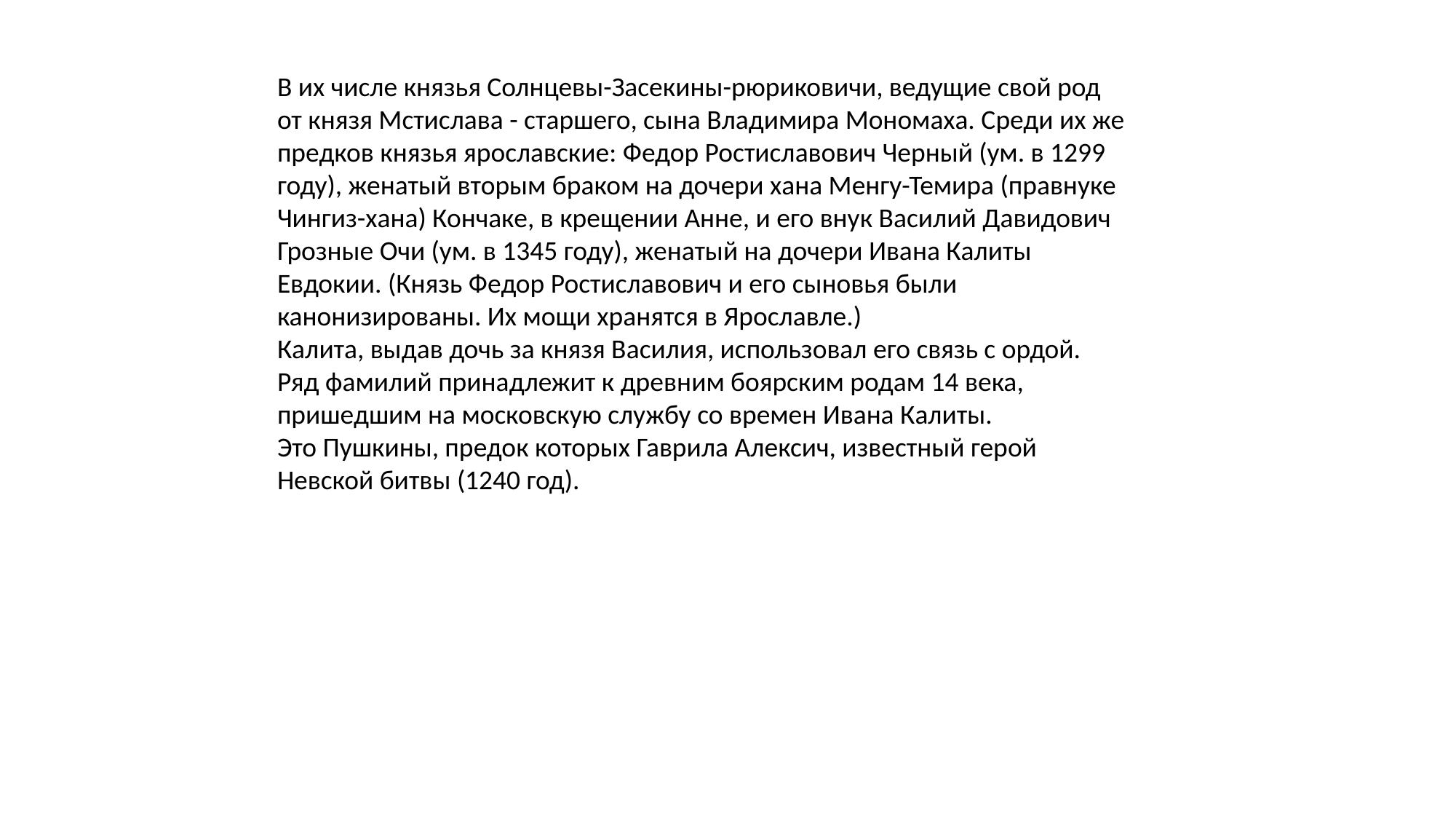

В их числе князья Солнцевы-Засекины-рюриковичи, ведущие свой род
от князя Мстислава - старшего, сына Владимира Мономаха. Среди их же
предков князья ярославские: Федор Ростиславович Черный (ум. в 1299
году), женатый вторым браком на дочери хана Менгу-Темира (правнуке
Чингиз-хана) Кончаке, в крещении Анне, и его внук Василий Давидович
Грозные Очи (ум. в 1345 году), женатый на дочери Ивана Калиты
Евдокии. (Князь Федор Ростиславович и его сыновья были
канонизированы. Их мощи хранятся в Ярославле.)
Калита, выдав дочь за князя Василия, использовал его связь с ордой.
Ряд фамилий принадлежит к древним боярским родам 14 века,
пришедшим на московскую службу со времен Ивана Калиты.
Это Пушкины, предок которых Гаврила Алексич, известный герой
Невской битвы (1240 год).